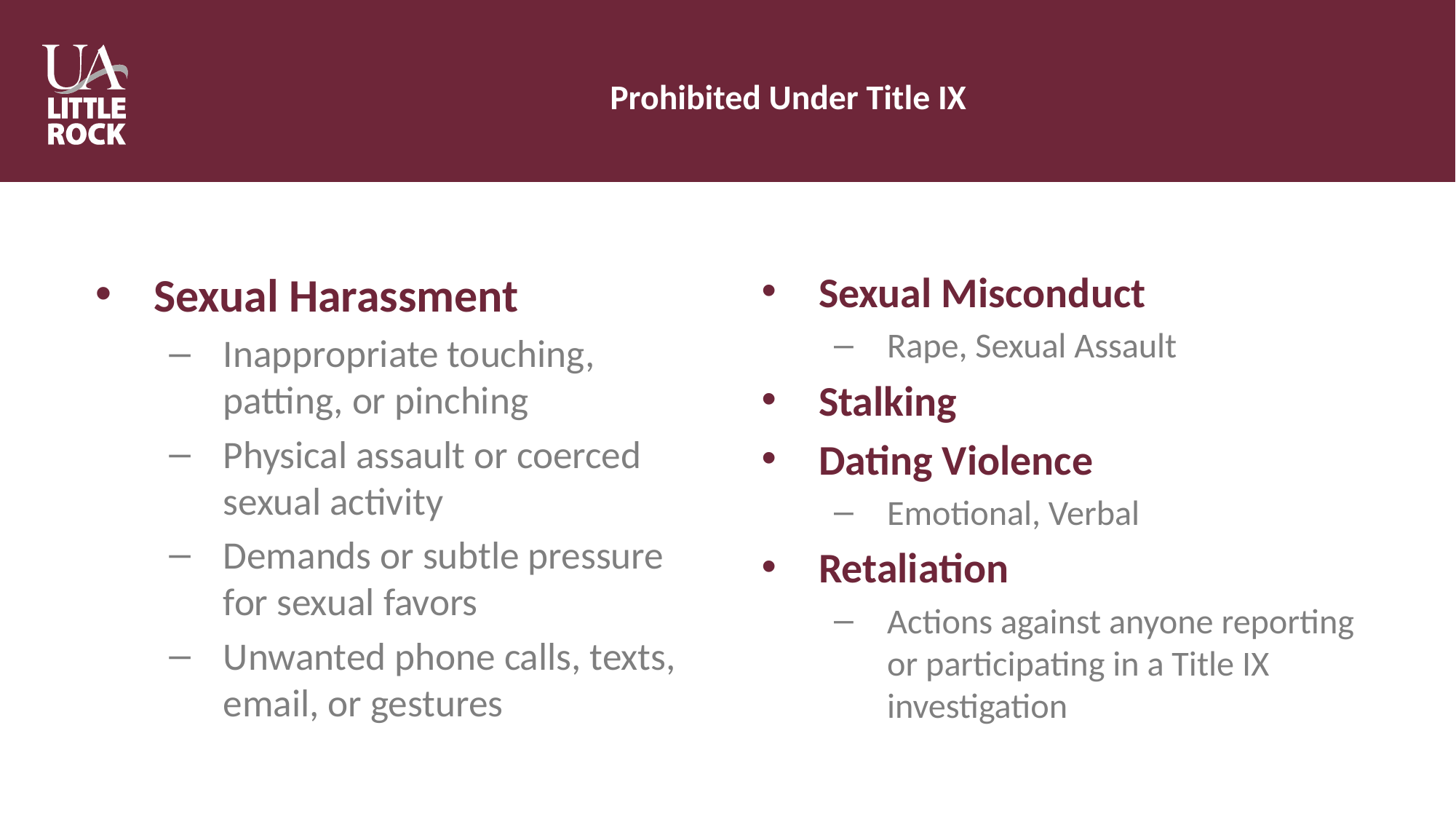

# Prohibited Under Title IX
Sexual Harassment
Inappropriate touching, patting, or pinching
Physical assault or coerced sexual activity
Demands or subtle pressure for sexual favors
Unwanted phone calls, texts, email, or gestures

Sexual Misconduct
Rape, Sexual Assault
Stalking
Dating Violence
Emotional, Verbal
Retaliation
Actions against anyone reporting or participating in a Title IX investigation